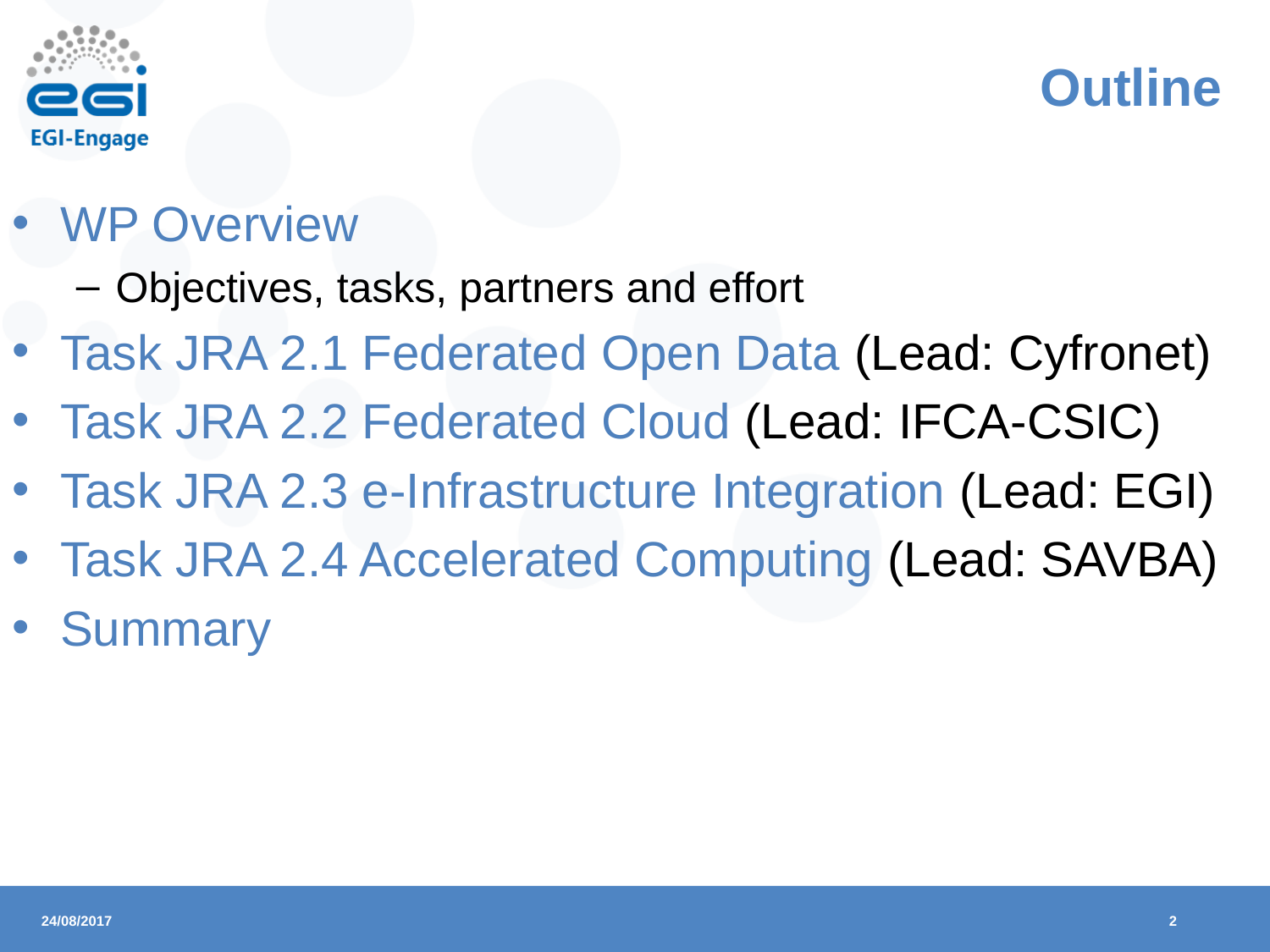

# Outline
WP Overview
Objectives, tasks, partners and effort
Task JRA 2.1 Federated Open Data (Lead: Cyfronet)
Task JRA 2.2 Federated Cloud (Lead: IFCA-CSIC)
Task JRA 2.3 e-Infrastructure Integration (Lead: EGI)
Task JRA 2.4 Accelerated Computing (Lead: SAVBA)
Summary